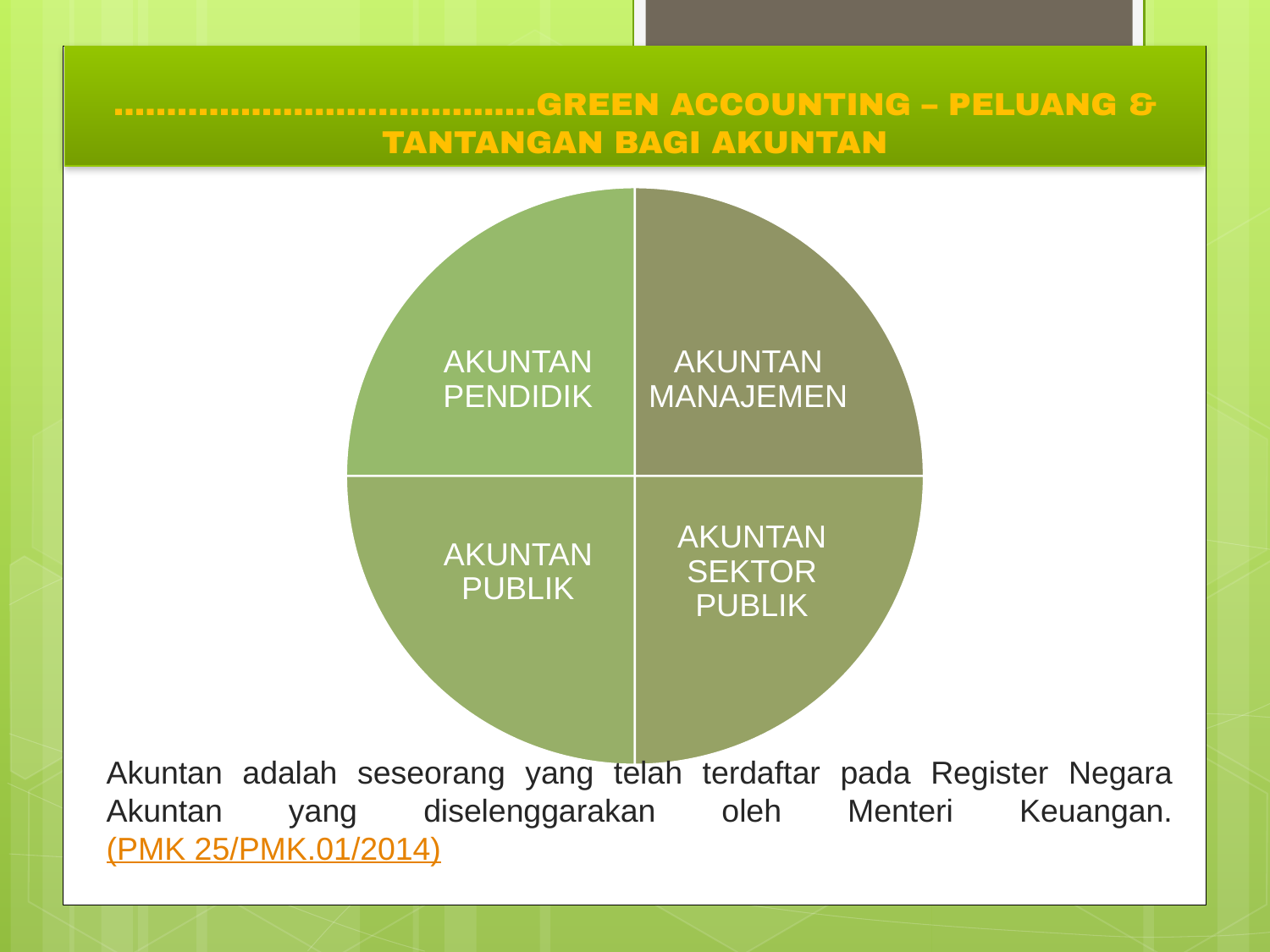

# ........................................GREEN ACCOUNTING – PELUANG & TANTANGAN BAGI AKUNTAN

AKUNTAN PENDIDIK

AKUNTAN MANAJEMEN

AKUNTAN PUBLIK

AKUNTAN SEKTOR PUBLIK
Akuntan adalah seseorang yang telah terdaftar pada Register Negara Akuntan yang diselenggarakan oleh Menteri Keuangan. (PMK 25/PMK.01/2014)